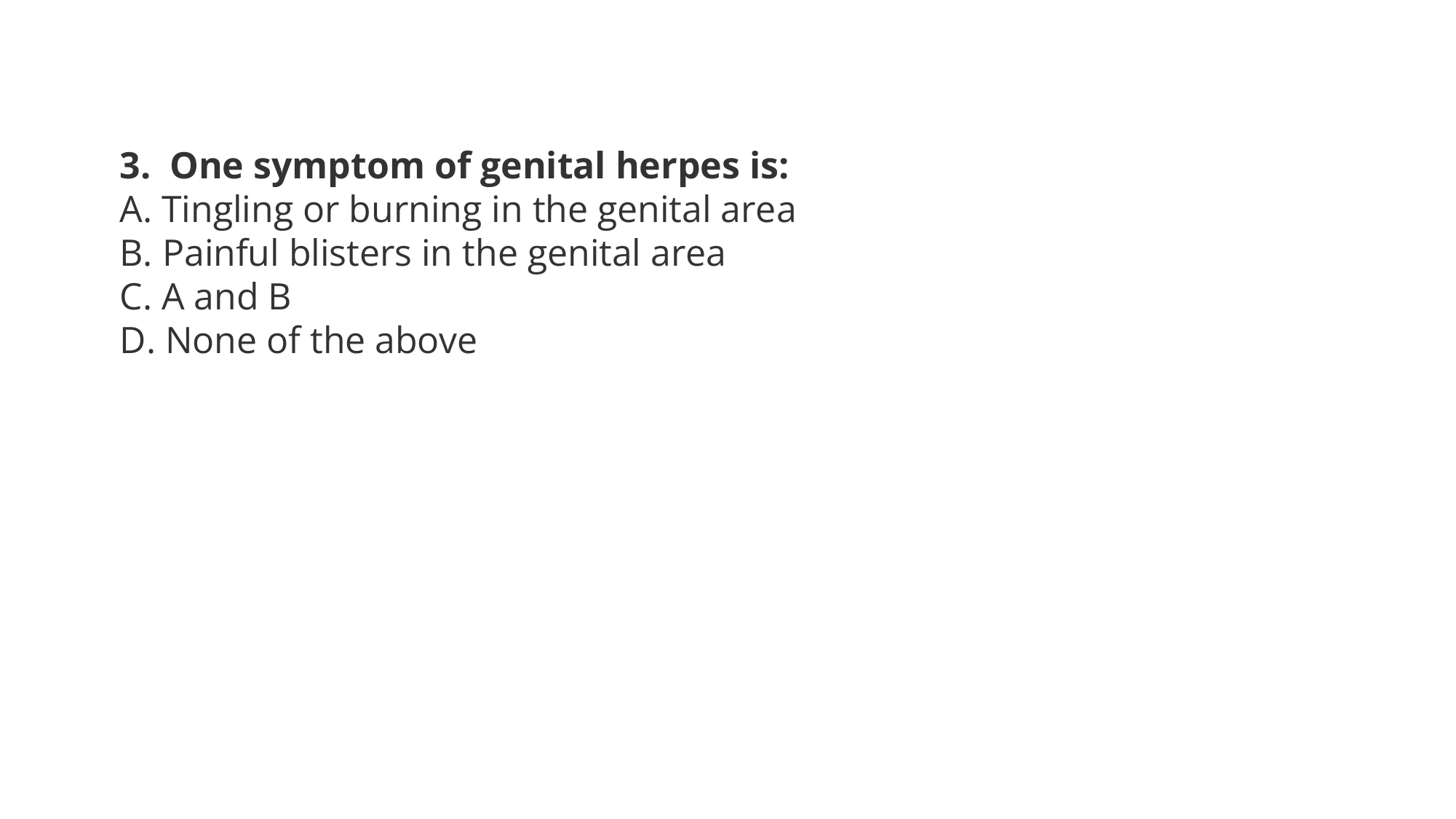

3.  One symptom of genital herpes is:
A. Tingling or burning in the genital area
B. Painful blisters in the genital area
C. A and B
D. None of the above